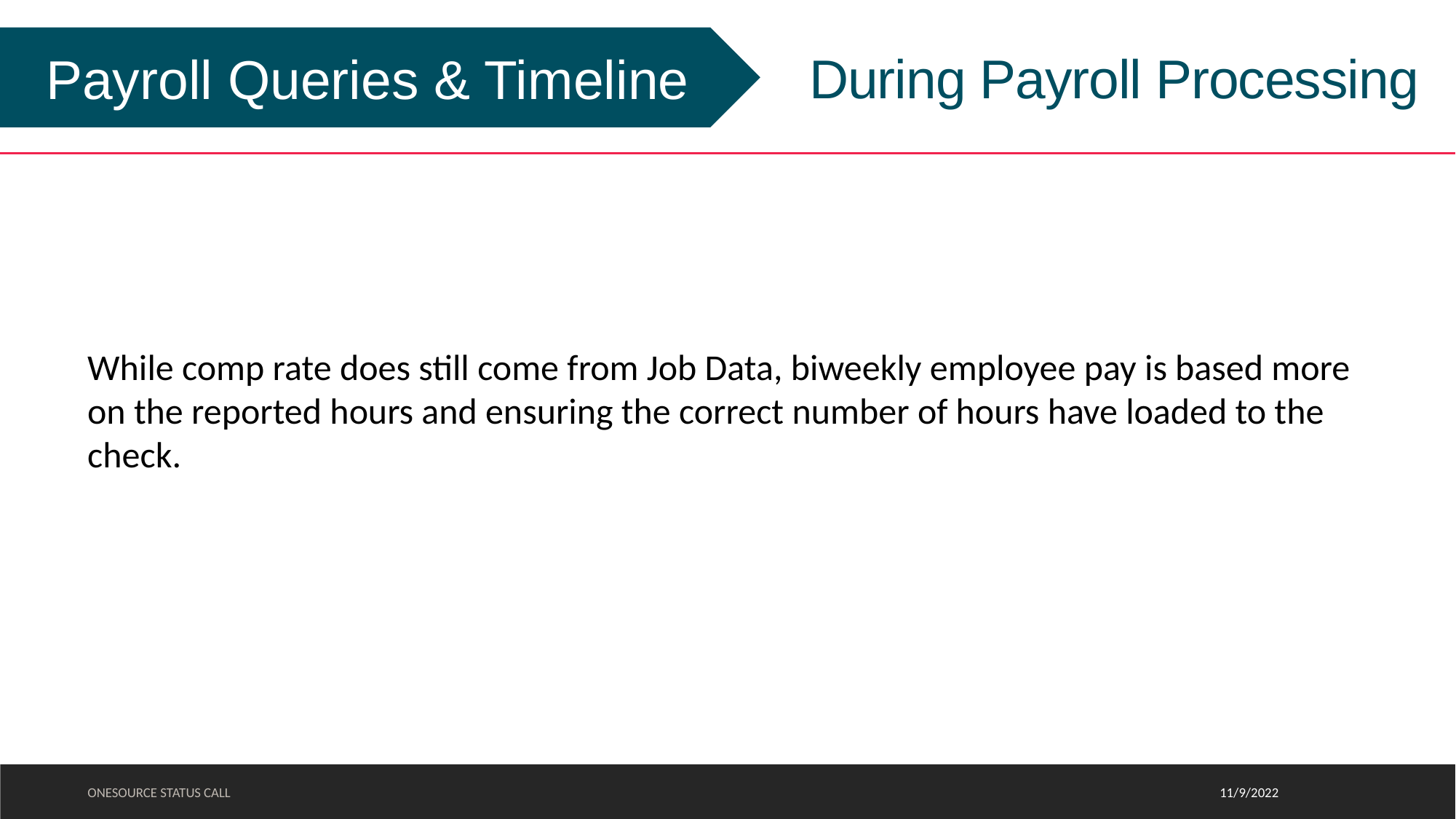

#
During Payroll Processing
Payroll Queries & Timeline
While comp rate does still come from Job Data, biweekly employee pay is based more on the reported hours and ensuring the correct number of hours have loaded to the check.
ONESOURCE STATUS CALL
11/9/2022